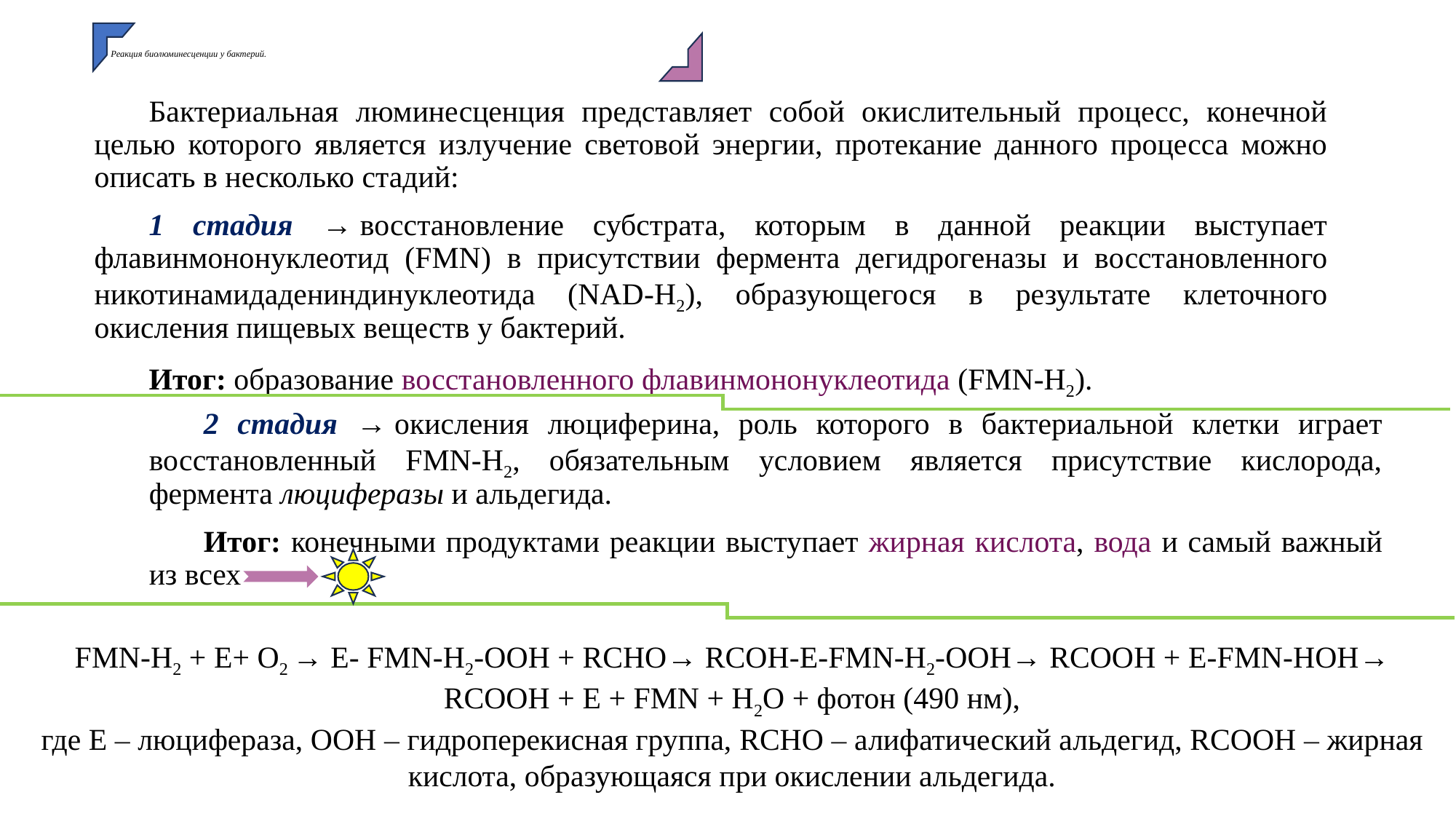

# Реакция биолюминесценции у бактерий.
Бактериальная люминесценция представляет собой окислительный процесс, конечной целью которого является излучение световой энергии, протекание данного процесса можно описать в несколько стадий:
1 стадия → восстановление субстрата, которым в данной реакции выступает флавинмононуклеотид (FMN) в присутствии фермента дегидрогеназы и восстановленного никотинамидадениндинуклеотида (NAD-Н2), образующегося в результате клеточного окисления пищевых веществ у бактерий.
Итог: образование восстановленного флавинмононуклеотида (FMN-Н2).
2 стадия → окисления люциферина, роль которого в бактериальной клетки играет восстановленный FMN-Н2, обязательным условием является присутствие кислорода, фермента люциферазы и альдегида.
Итог: конечными продуктами реакции выступает жирная кислота, вода и самый важный из всех

FMN-H2 + E+ O2 → E- FMN-H2-OOH + RCHO→ RCOH-E-FMN-H2-OOH→ RCOOH + E-FMN-HOH→ RCOOH + E + FMN + H2O + фотон (490 нм),
где E – люцифераза, OOH – гидроперекисная группа, RCHO – алифатический альдегид, RCOOH – жирная кислота, образующаяся при окислении альдегида.